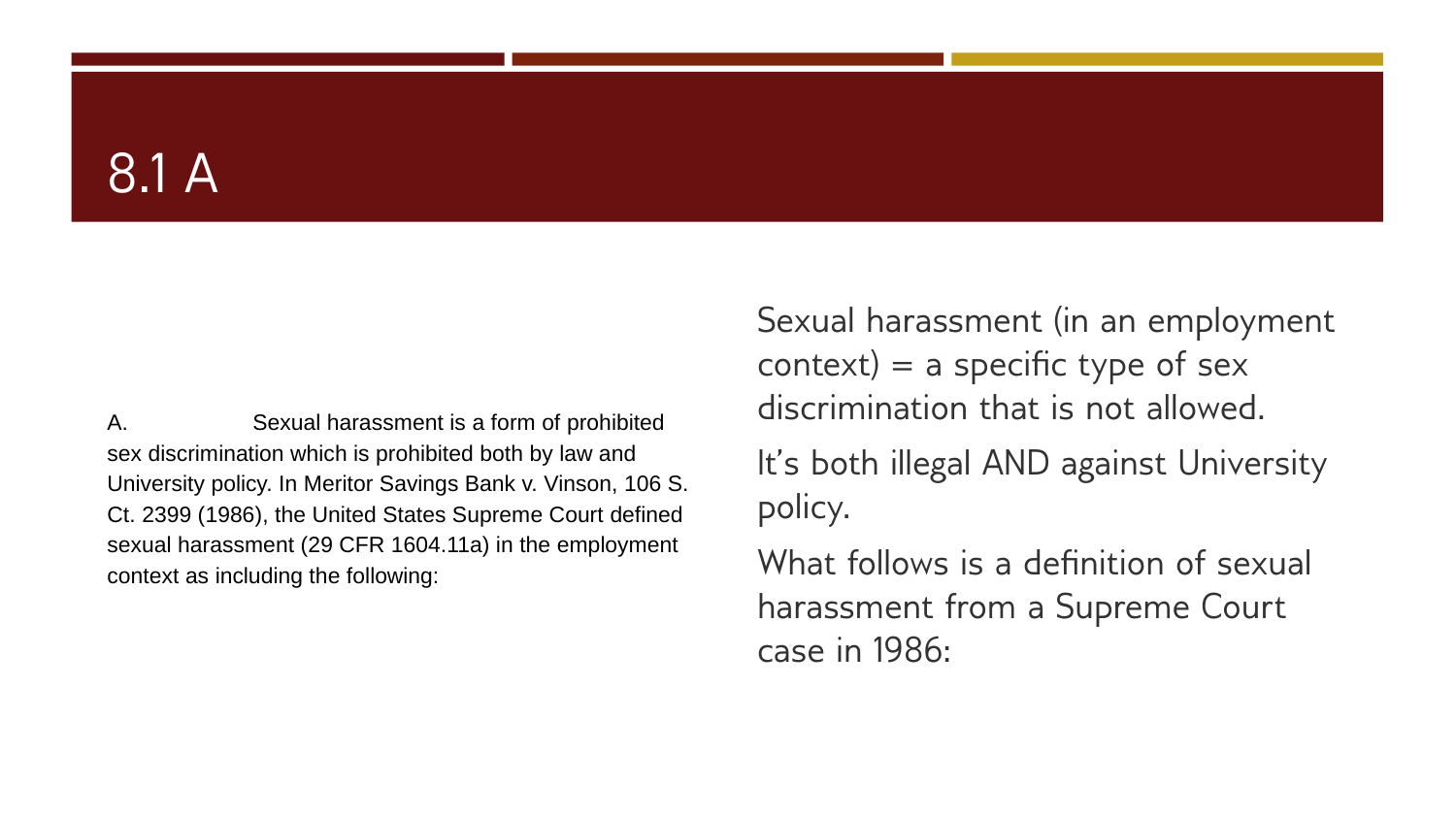

# 8.1 A

A. 	Sexual harassment is a form of prohibited sex discrimination which is prohibited both by law and University policy. In Meritor Savings Bank v. Vinson, 106 S. Ct. 2399 (1986), the United States Supreme Court defined sexual harassment (29 CFR 1604.11a) in the employment context as including the following:
Sexual harassment (in an employment context) = a specific type of sex discrimination that is not allowed.
It’s both illegal AND against University policy.
What follows is a definition of sexual harassment from a Supreme Court case in 1986: